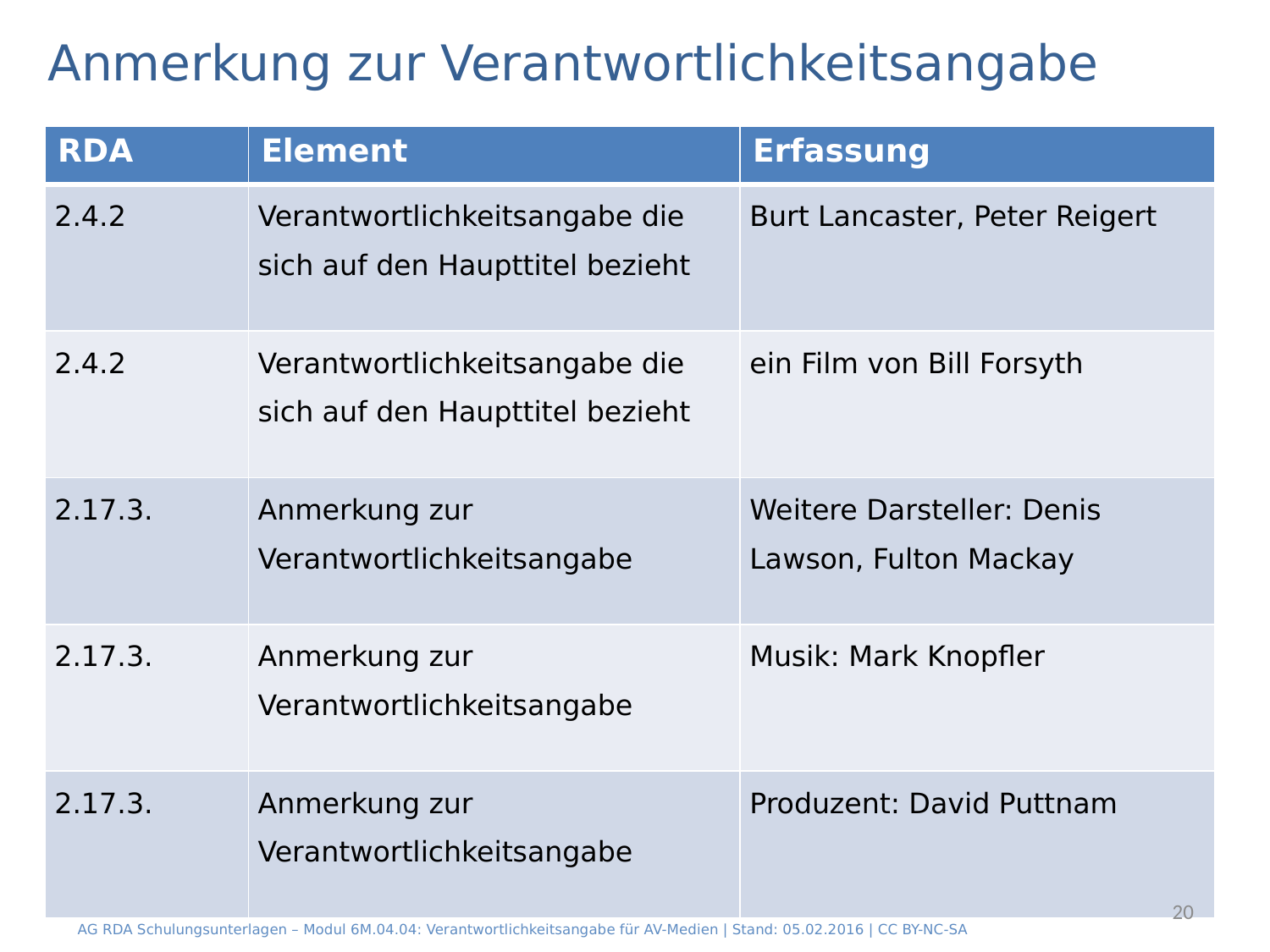

# Anmerkung zur Verantwortlichkeitsangabe
| RDA | Element | Erfassung |
| --- | --- | --- |
| 2.4.2 | Verantwortlichkeitsangabe die sich auf den Haupttitel bezieht | Burt Lancaster, Peter Reigert |
| 2.4.2 | Verantwortlichkeitsangabe die sich auf den Haupttitel bezieht | ein Film von Bill Forsyth |
| 2.17.3. | Anmerkung zur Verantwortlichkeitsangabe | Weitere Darsteller: Denis Lawson, Fulton Mackay |
| 2.17.3. | Anmerkung zur Verantwortlichkeitsangabe | Musik: Mark Knopfler |
| 2.17.3. | Anmerkung zur Verantwortlichkeitsangabe | Produzent: David Puttnam |
20
AG RDA Schulungsunterlagen – Modul 6M.04.04: Verantwortlichkeitsangabe für AV-Medien | Stand: 05.02.2016 | CC BY-NC-SA